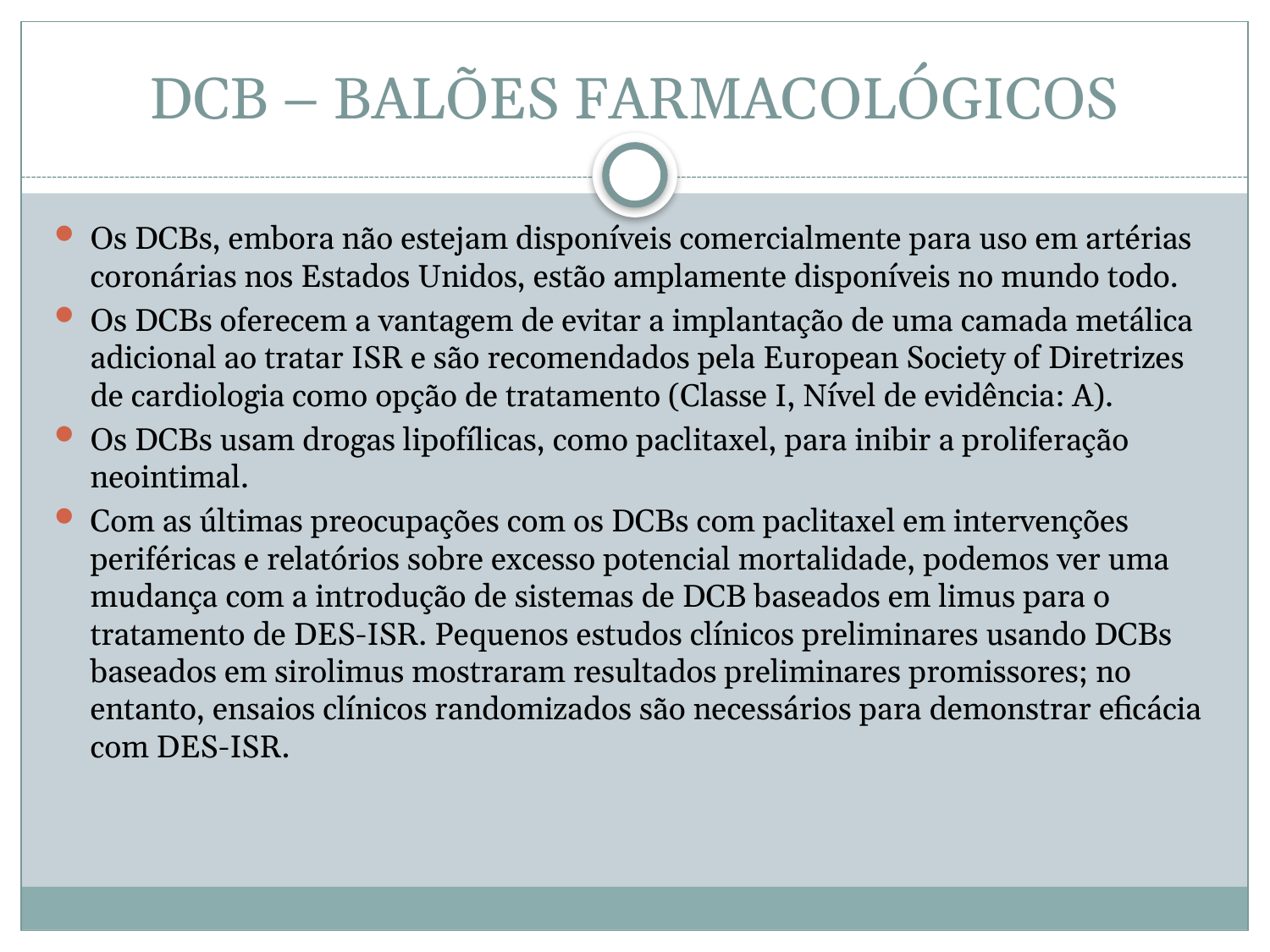

# DCB – BALÕES FARMACOLÓGICOS
Os DCBs, embora não estejam disponíveis comercialmente para uso em artérias coronárias nos Estados Unidos, estão amplamente disponíveis no mundo todo.
Os DCBs oferecem a vantagem de evitar a implantação de uma camada metálica adicional ao tratar ISR e são recomendados pela European Society of Diretrizes de cardiologia como opção de tratamento (Classe I, Nível de evidência: A).
Os DCBs usam drogas lipofílicas, como paclitaxel, para inibir a proliferação neointimal.
Com as últimas preocupações com os DCBs com paclitaxel em intervenções periféricas e relatórios sobre excesso potencial mortalidade, podemos ver uma mudança com a introdução de sistemas de DCB baseados em limus para o tratamento de DES-ISR. Pequenos estudos clínicos preliminares usando DCBs baseados em sirolimus mostraram resultados preliminares promissores; no entanto, ensaios clínicos randomizados são necessários para demonstrar eficácia com DES-ISR.